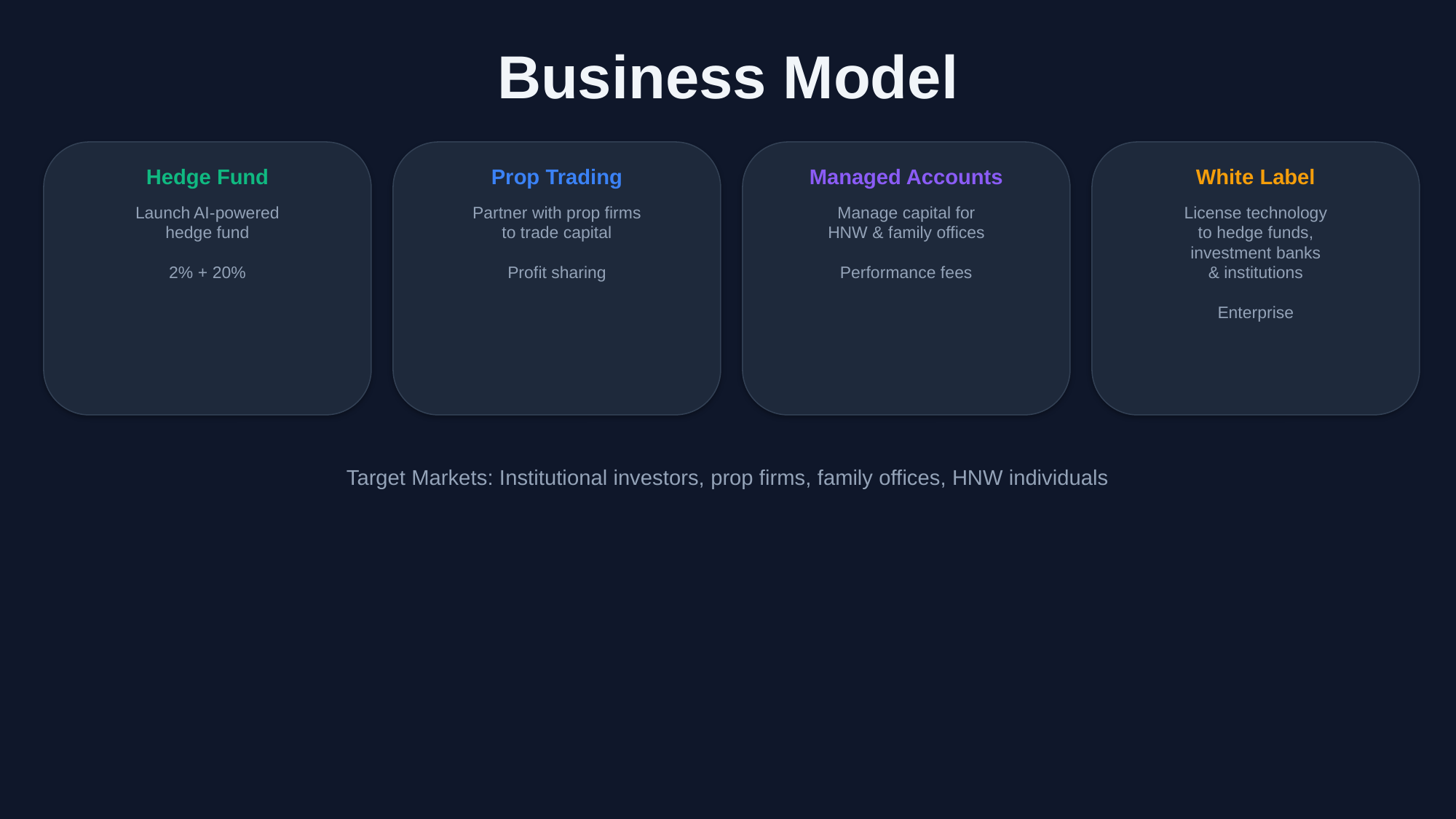

Business Model

Hedge Fund
Prop Trading
Managed Accounts
White Label
Launch AI-powered
hedge fund
2% + 20%
Partner with prop firms
to trade capital
Profit sharing
Manage capital for
HNW & family offices
Performance fees
License technology
to hedge funds,
investment banks
& institutions
Enterprise
Target Markets: Institutional investors, prop firms, family offices, HNW individuals